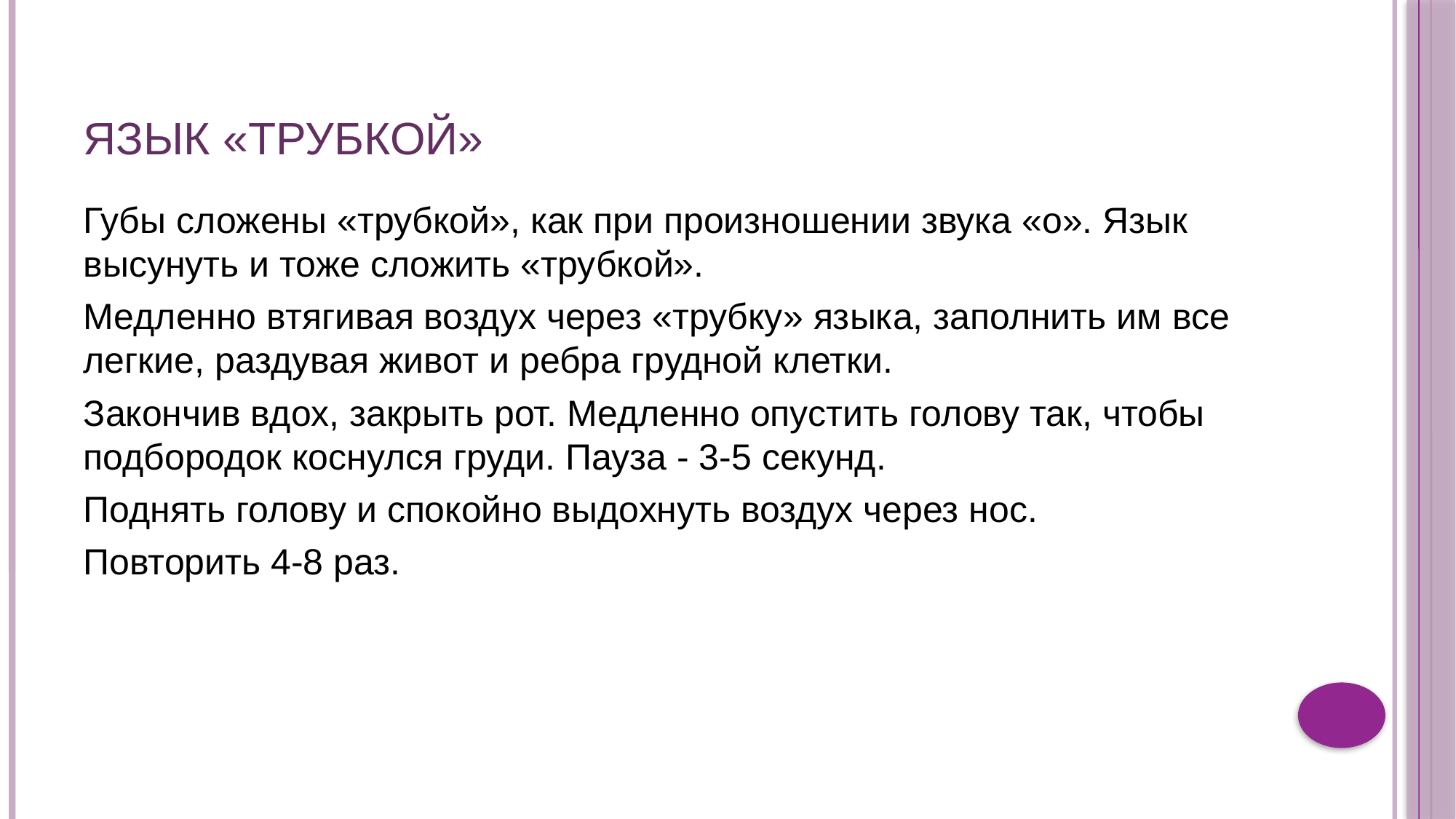

# Язык «трубкой»
Губы сложены «трубкой», как при произношении звука «о». Язык высунуть и тоже сложить «трубкой».
Медленно втягивая воздух через «трубку» языка, заполнить им все легкие, раздувая живот и ребра грудной клетки.
Закончив вдох, закрыть рот. Медленно опустить голову так, чтобы подбородок коснулся груди. Пауза - 3-5 секунд.
Поднять голову и спокойно выдохнуть воздух через нос.
Повторить 4-8 раз.